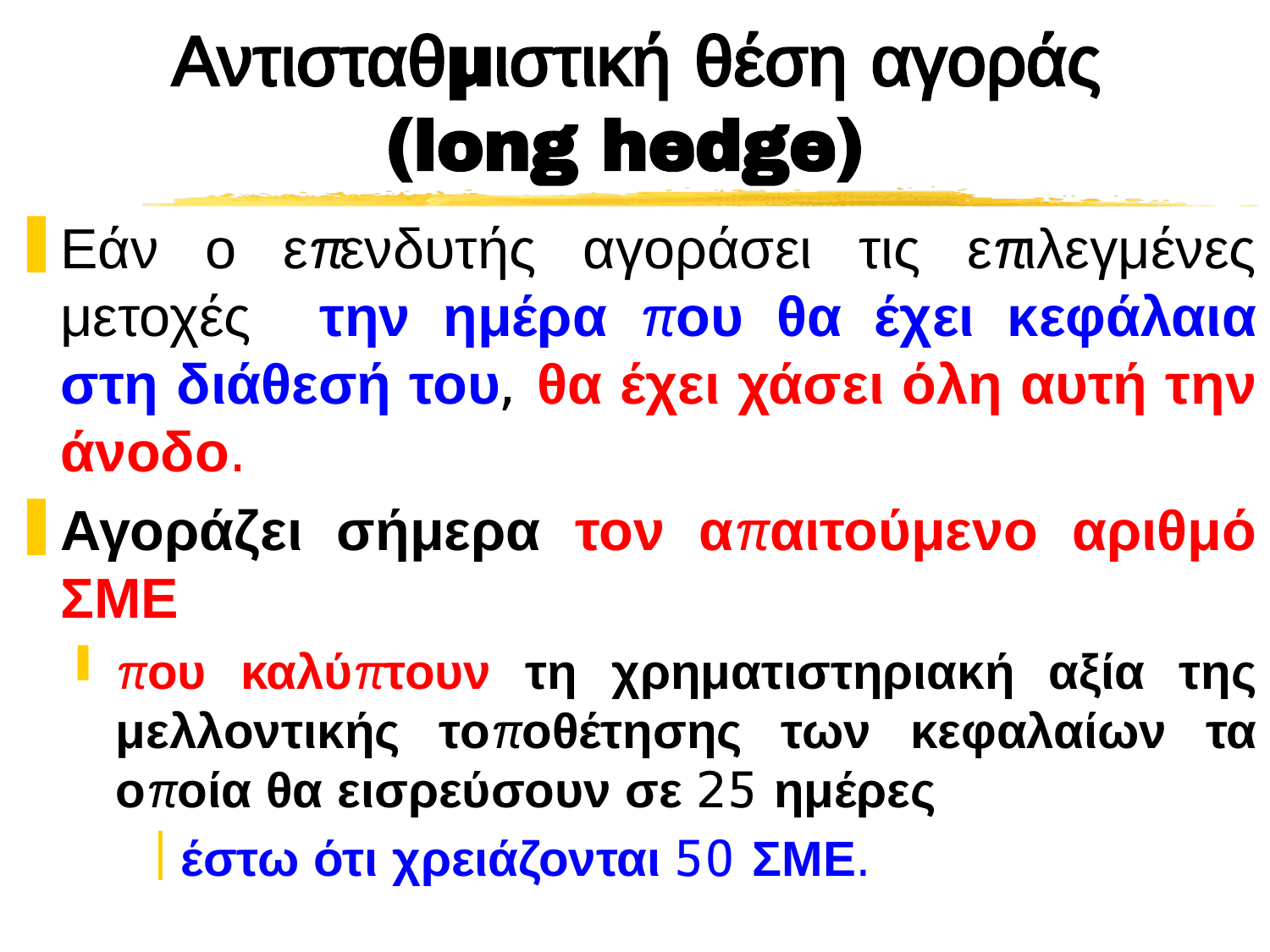

# Αντισταθμιστική θέση αγοράς (long hedge)
Εάν ο επενδυτής αγοράσει τις επιλεγμένες μετοχές  την ημέρα που θα έχει κεφάλαια στη διάθεσή του, θα έχει χάσει όλη αυτή την άνοδο.
Αγοράζει σήμερα τον απαιτούμενο αριθμό ΣΜΕ
που καλύπτουν τη χρηματιστηριακή αξία της μελλοντικής τοποθέτησης των κεφαλαίων τα οποία θα εισρεύσουν σε 25 ημέρες
έστω ότι χρειάζονται 50 ΣΜΕ.